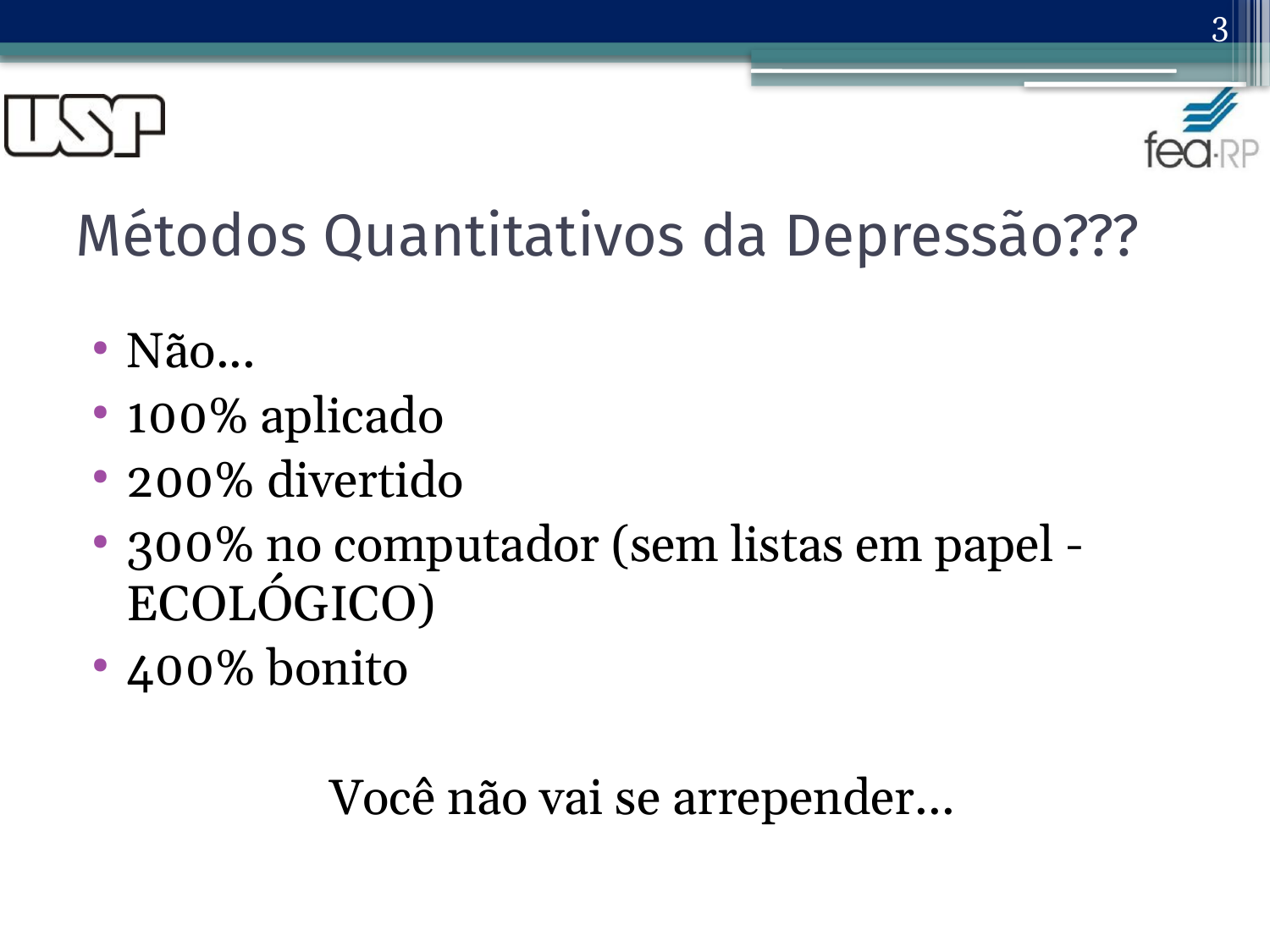

3
# Métodos Quantitativos da Depressão???
Não...
100% aplicado
200% divertido
300% no computador (sem listas em papel - ECOLÓGICO)
400% bonito

Você não vai se arrepender...